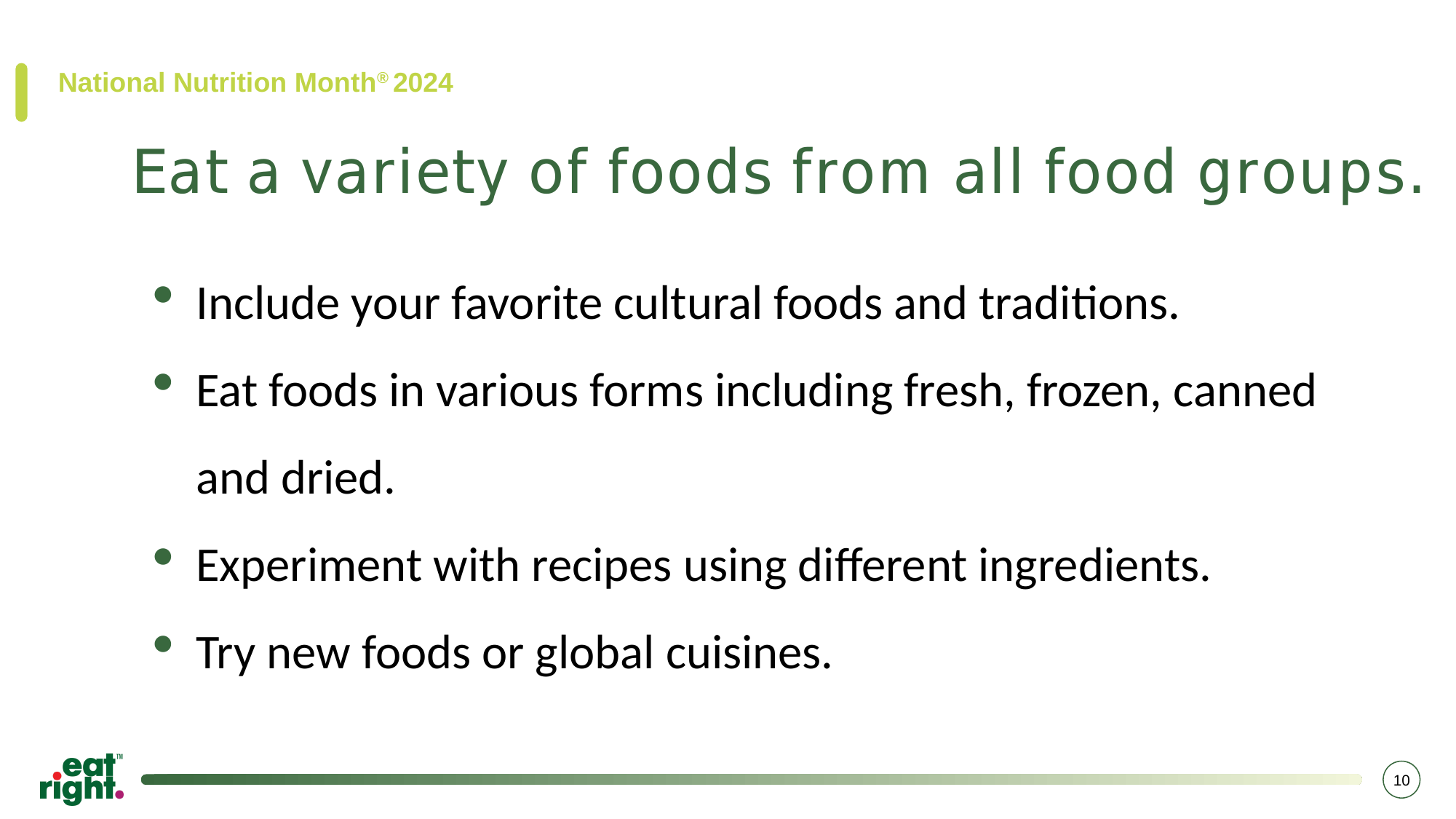

National Nutrition Month® 2024
Eat a variety of foods from all food groups.
Include your favorite cultural foods and traditions.
Eat foods in various forms including fresh, frozen, canned and dried.
Experiment with recipes using different ingredients.
Try new foods or global cuisines.